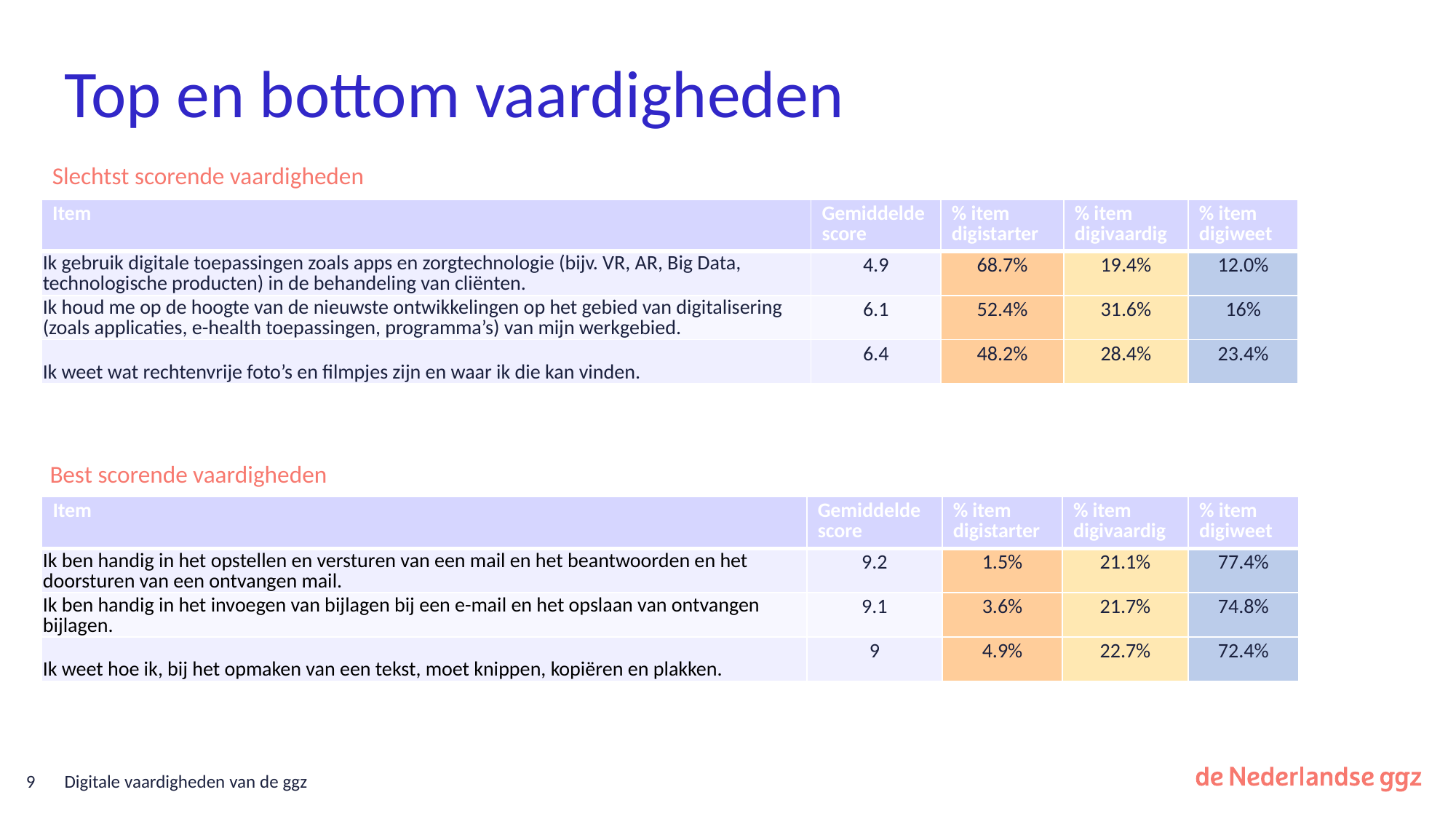

# Top en bottom vaardigheden
Slechtst scorende vaardigheden
| Item | Gemiddelde score | % item digistarter | % item digivaardig | % item digiweet |
| --- | --- | --- | --- | --- |
| Ik gebruik digitale toepassingen zoals apps en zorgtechnologie (bijv. VR, AR, Big Data, technologische producten) in de behandeling van cliënten. | 4.9 | 68.7% | 19.4% | 12.0% |
| Ik houd me op de hoogte van de nieuwste ontwikkelingen op het gebied van digitalisering (zoals applicaties, e-health toepassingen, programma’s) van mijn werkgebied. | 6.1 | 52.4% | 31.6% | 16% |
| Ik weet wat rechtenvrije foto’s en filmpjes zijn en waar ik die kan vinden. | 6.4 | 48.2% | 28.4% | 23.4% |
Best scorende vaardigheden
| Item | Gemiddelde score | % item digistarter | % item digivaardig | % item digiweet |
| --- | --- | --- | --- | --- |
| Ik ben handig in het opstellen en versturen van een mail en het beantwoorden en het doorsturen van een ontvangen mail. | 9.2 | 1.5% | 21.1% | 77.4% |
| Ik ben handig in het invoegen van bijlagen bij een e-mail en het opslaan van ontvangen bijlagen. | 9.1 | 3.6% | 21.7% | 74.8% |
| Ik weet hoe ik, bij het opmaken van een tekst, moet knippen, kopiëren en plakken. | 9 | 4.9% | 22.7% | 72.4% |
9
Digitale vaardigheden van de ggz